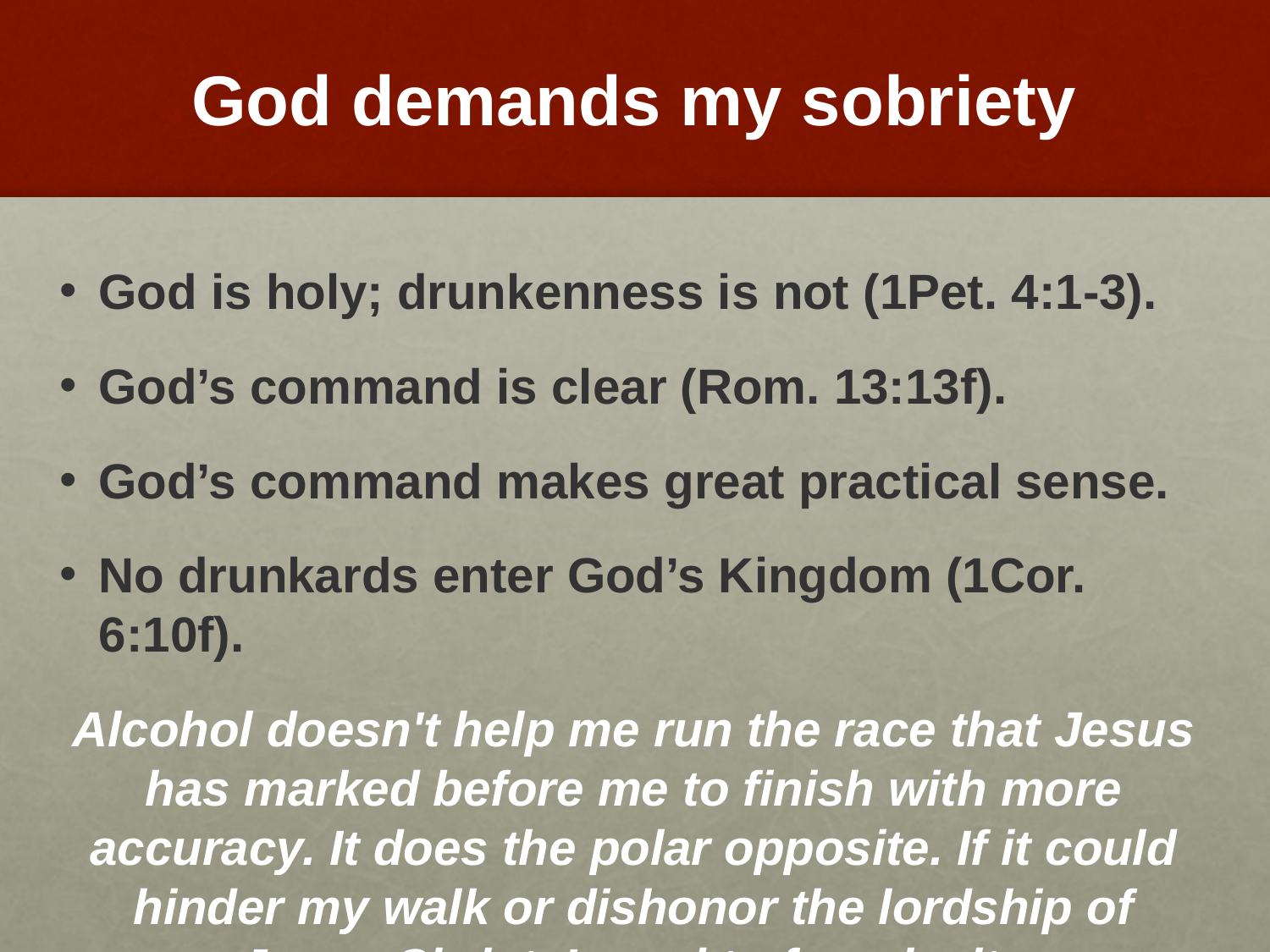

# God demands my sobriety
God is holy; drunkenness is not (1Pet. 4:1-3).
God’s command is clear (Rom. 13:13f).
God’s command makes great practical sense.
No drunkards enter God’s Kingdom (1Cor. 6:10f).
Alcohol doesn't help me run the race that Jesus has marked before me to finish with more accuracy. It does the polar opposite. If it could hinder my walk or dishonor the lordship of Jesus Christ, I need to forsake it.